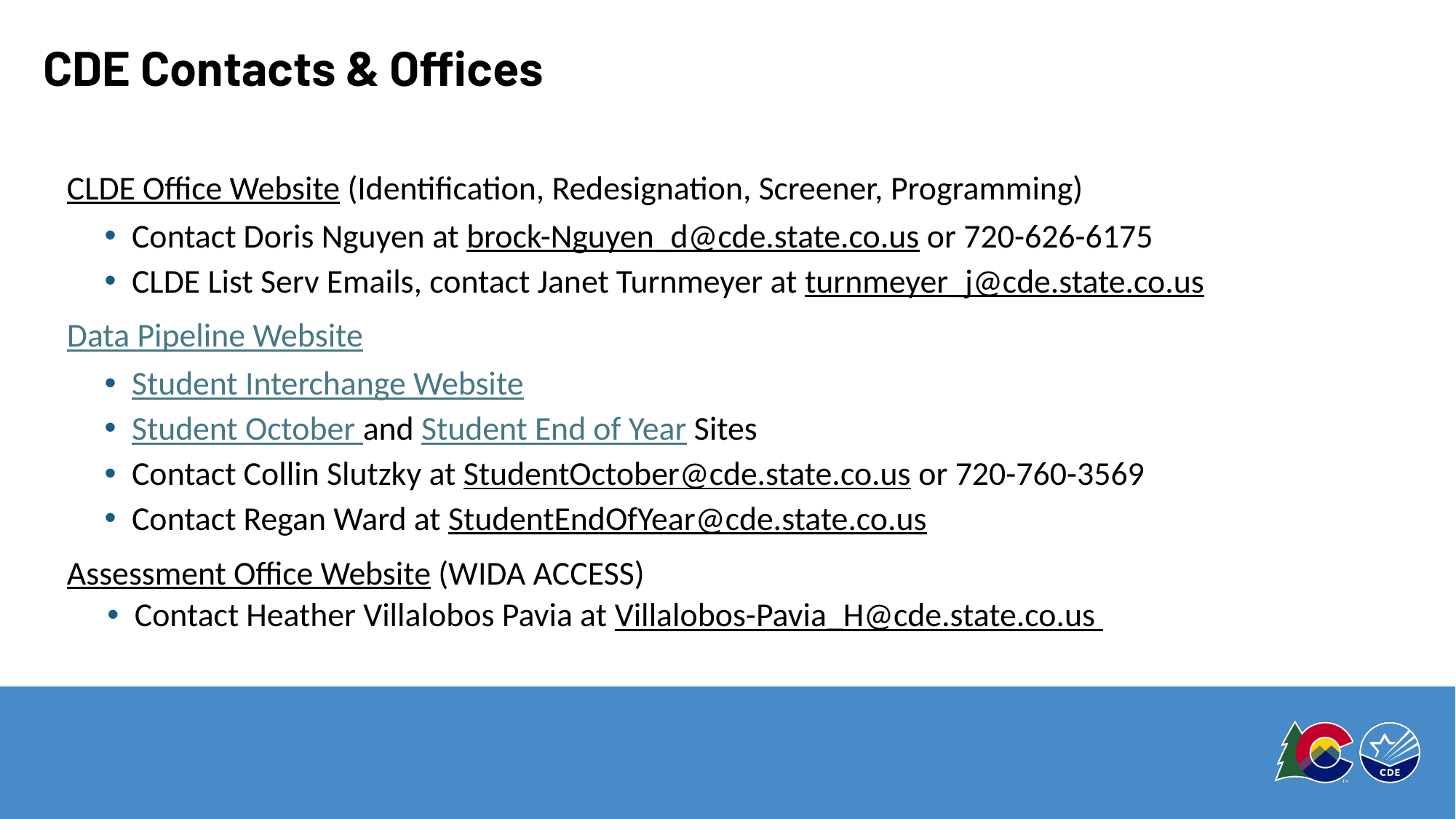

# CDE Contacts & Offices
CLDE Office Website (Identification, Redesignation, Screener, Programming)
Contact Doris Nguyen at brock-Nguyen_d@cde.state.co.us or 720-626-6175
CLDE List Serv Emails, contact Janet Turnmeyer at turnmeyer_j@cde.state.co.us
Data Pipeline Website
Student Interchange Website
Student October and Student End of Year Sites
Contact Collin Slutzky at StudentOctober@cde.state.co.us or 720-760-3569
Contact Regan Ward at StudentEndOfYear@cde.state.co.us
Assessment Office Website (WIDA ACCESS)
Contact Heather Villalobos Pavia at Villalobos-Pavia_H@cde.state.co.us